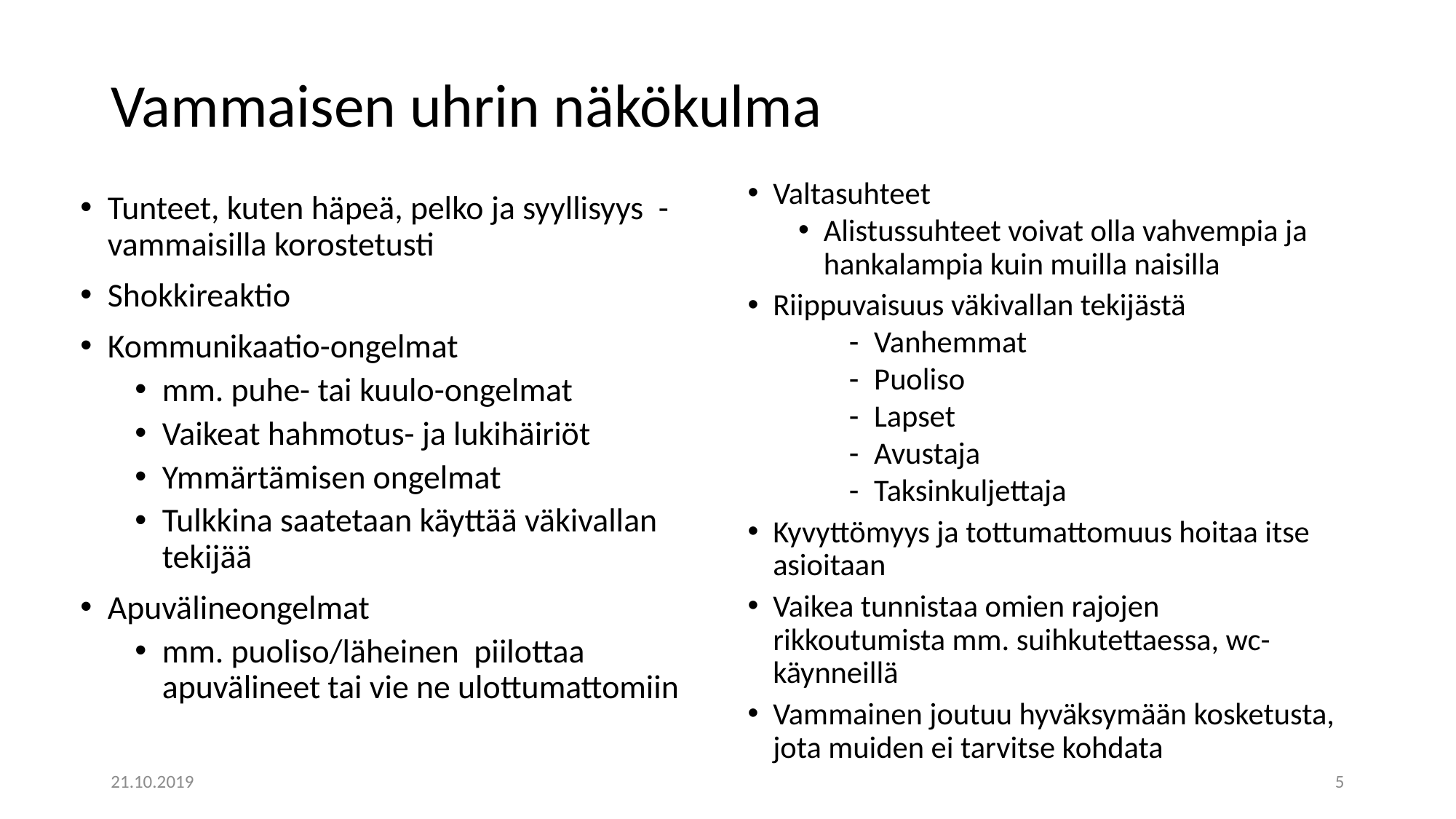

# Vammaisen uhrin näkökulma
Valtasuhteet
Alistussuhteet voivat olla vahvempia ja hankalampia kuin muilla naisilla
Riippuvaisuus väkivallan tekijästä
Vanhemmat
Puoliso
Lapset
Avustaja
Taksinkuljettaja
Kyvyttömyys ja tottumattomuus hoitaa itse asioitaan
Vaikea tunnistaa omien rajojen  rikkoutumista mm. suihkutettaessa, wc-käynneillä
Vammainen joutuu hyväksymään kosketusta, jota muiden ei tarvitse kohdata

Tunteet, kuten häpeä, pelko ja syyllisyys  - vammaisilla korostetusti
Shokkireaktio
Kommunikaatio-ongelmat
mm. puhe- tai kuulo-ongelmat
Vaikeat hahmotus- ja lukihäiriöt
Ymmärtämisen ongelmat
Tulkkina saatetaan käyttää väkivallan tekijää
Apuvälineongelmat
mm. puoliso/läheinen  piilottaa apuvälineet tai vie ne ulottumattomiin
21.10.2019

5